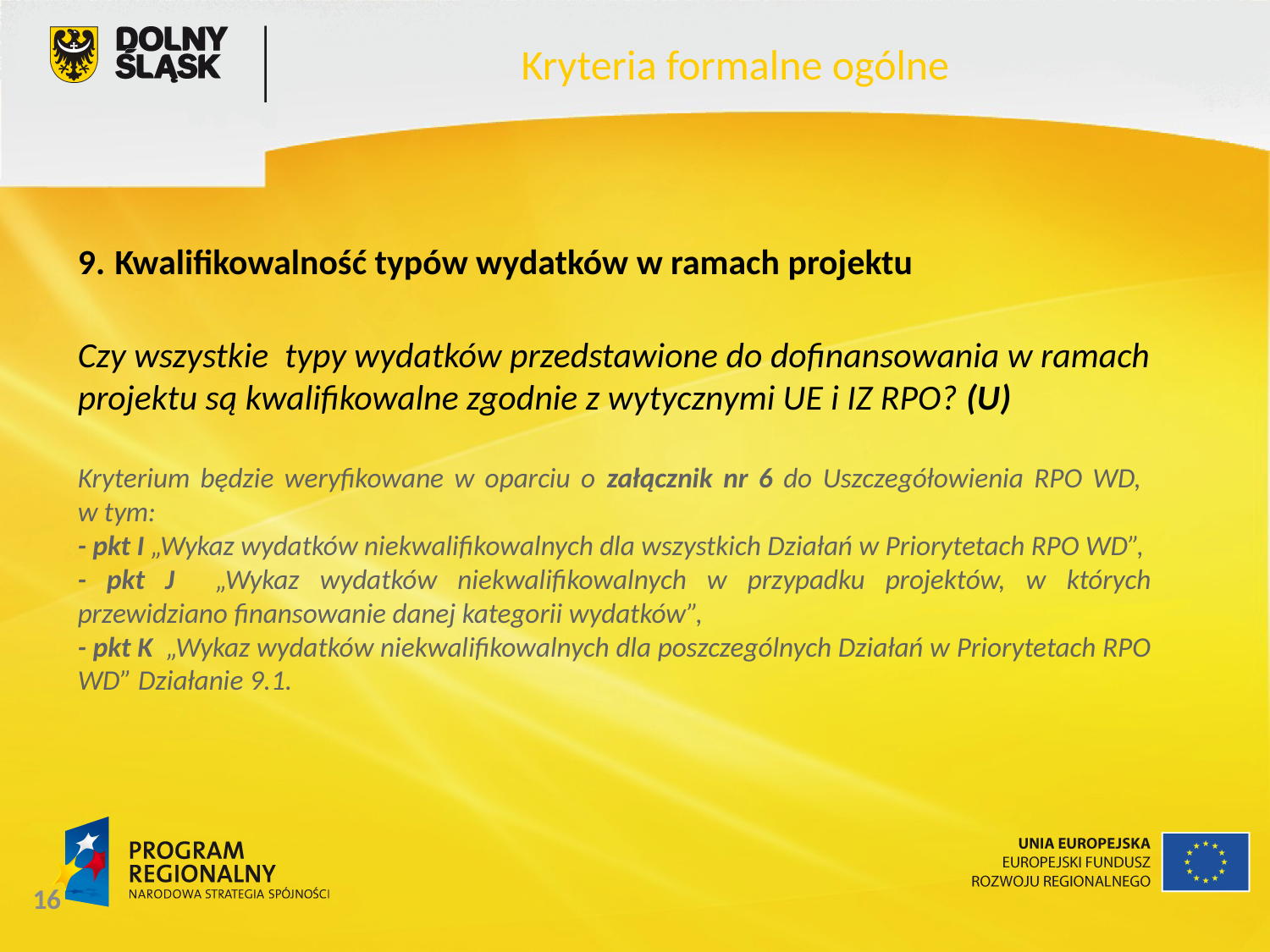

Kryteria formalne ogólne

9. Kwalifikowalność typów wydatków w ramach projektu

Czy wszystkie  typy wydatków przedstawione do dofinansowania w ramach projektu są kwalifikowalne zgodnie z wytycznymi UE i IZ RPO? (U)

Kryterium będzie weryfikowane w oparciu o załącznik nr 6 do Uszczegółowienia RPO WD,
w tym:
- pkt I „Wykaz wydatków niekwalifikowalnych dla wszystkich Działań w Priorytetach RPO WD”,
- pkt J  „Wykaz wydatków niekwalifikowalnych w przypadku projektów, w których przewidziano finansowanie danej kategorii wydatków”,
- pkt K  „Wykaz wydatków niekwalifikowalnych dla poszczególnych Działań w Priorytetach RPO WD” Działanie 9.1.

16